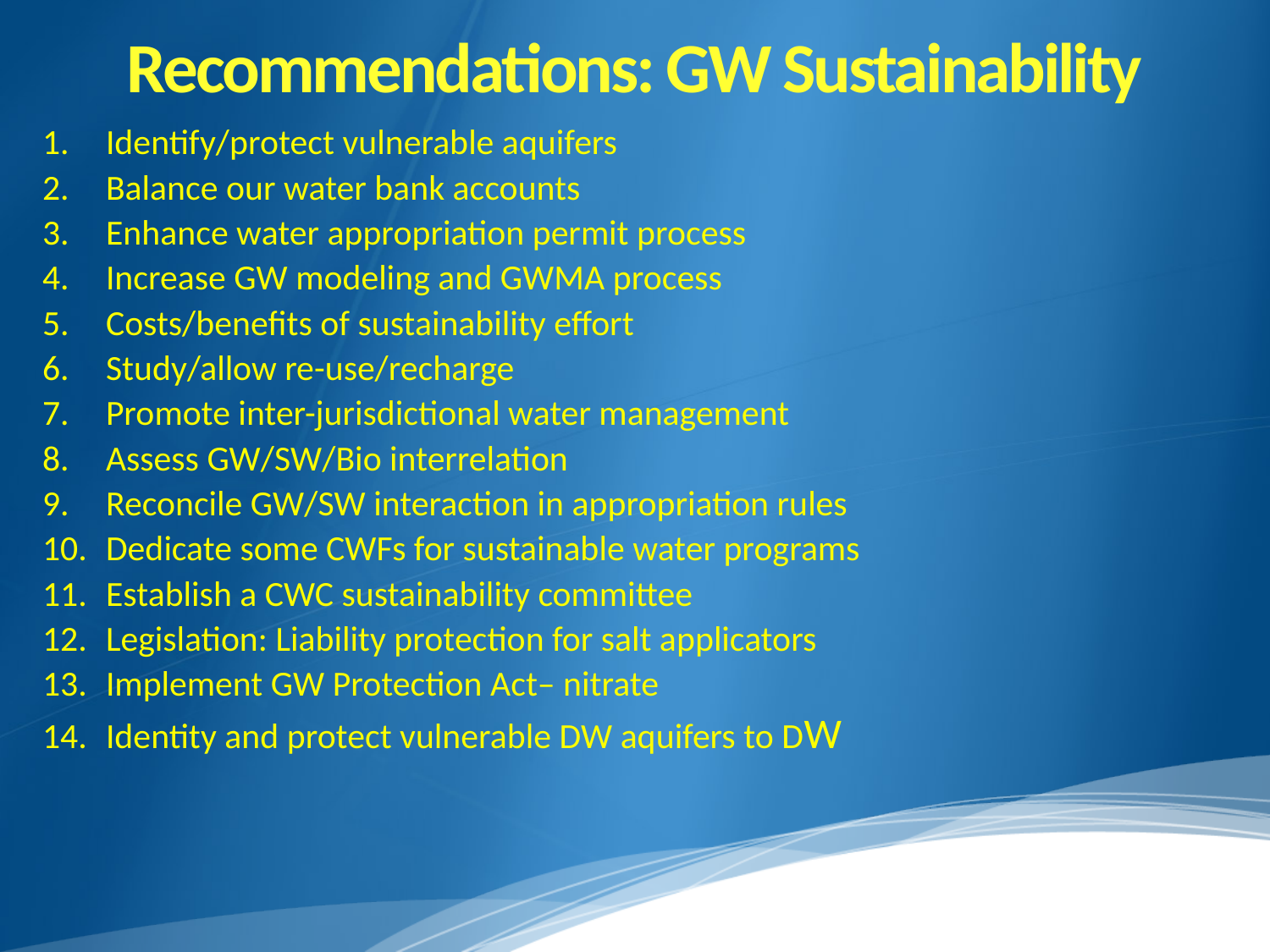

# Recommendations: GW Sustainability
Identify/protect vulnerable aquifers
Balance our water bank accounts
Enhance water appropriation permit process
Increase GW modeling and GWMA process
Costs/benefits of sustainability effort
Study/allow re-use/recharge
Promote inter-jurisdictional water management
Assess GW/SW/Bio interrelation
Reconcile GW/SW interaction in appropriation rules
Dedicate some CWFs for sustainable water programs
Establish a CWC sustainability committee
Legislation: Liability protection for salt applicators
Implement GW Protection Act– nitrate
Identity and protect vulnerable DW aquifers to DW